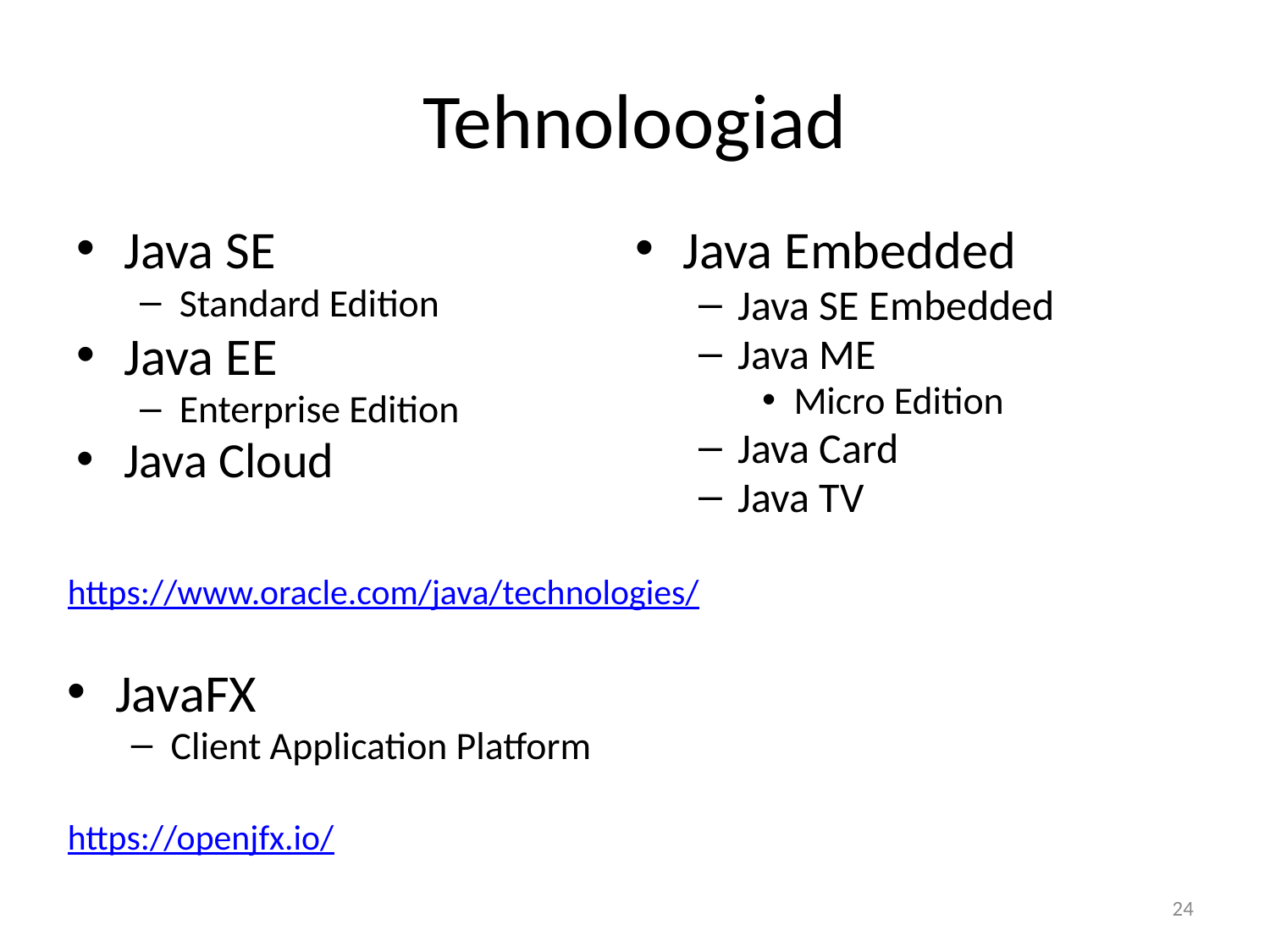

# Tehnoloogiad
Java SE
Standard Edition
Java EE
Enterprise Edition
Java Cloud
Java Embedded
Java SE Embedded
Java ME
Micro Edition
Java Card
Java TV
https://www.oracle.com/java/technologies/

JavaFX
Client Application Platform

https://openjfx.io/

24